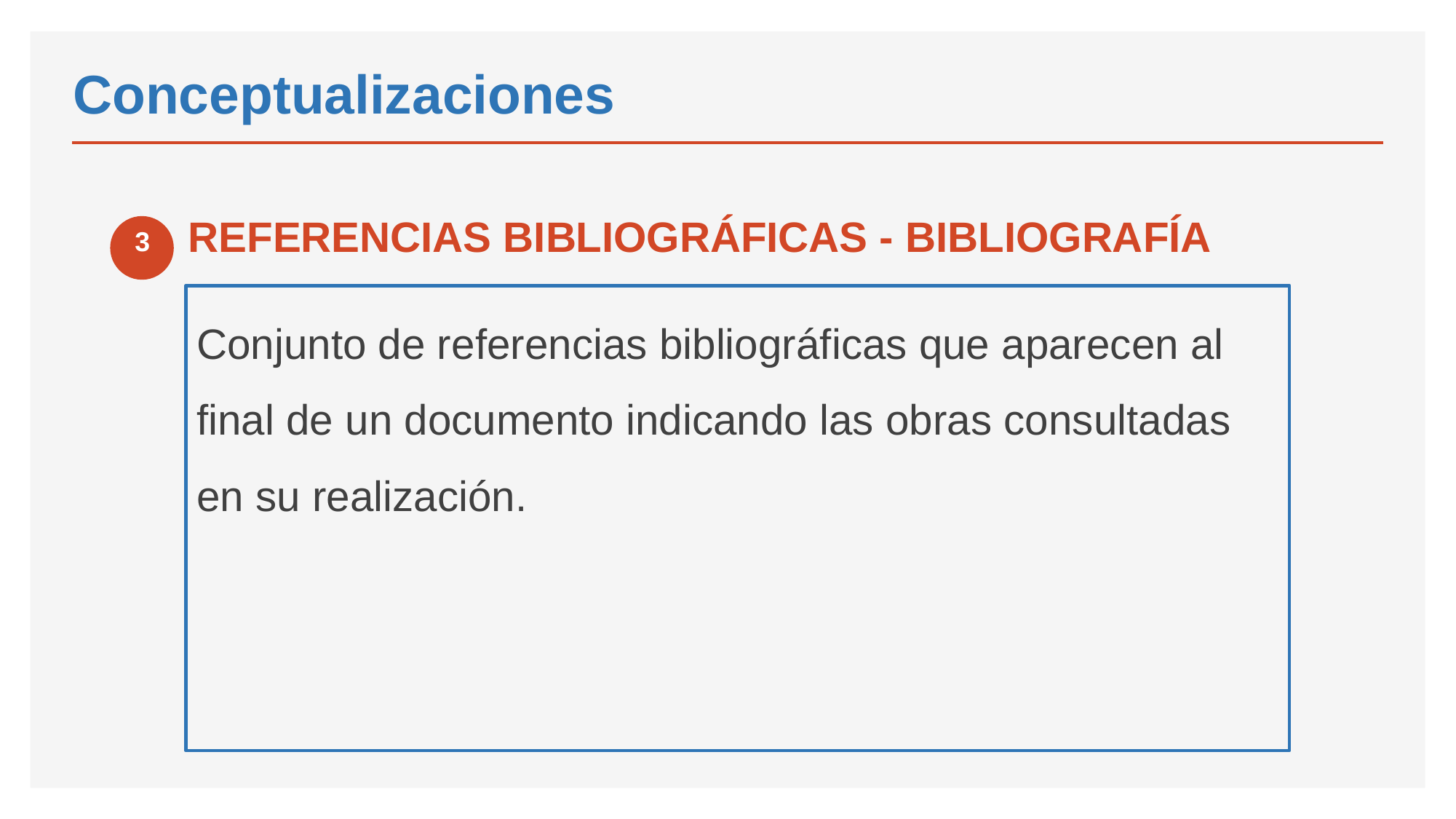

# Conceptualizaciones

3
 REFERENCIAS BIBLIOGRÁFICAS - BIBLIOGRAFÍA
Conjunto de referencias bibliográficas que aparecen al final de un documento indicando las obras consultadas en su realización.